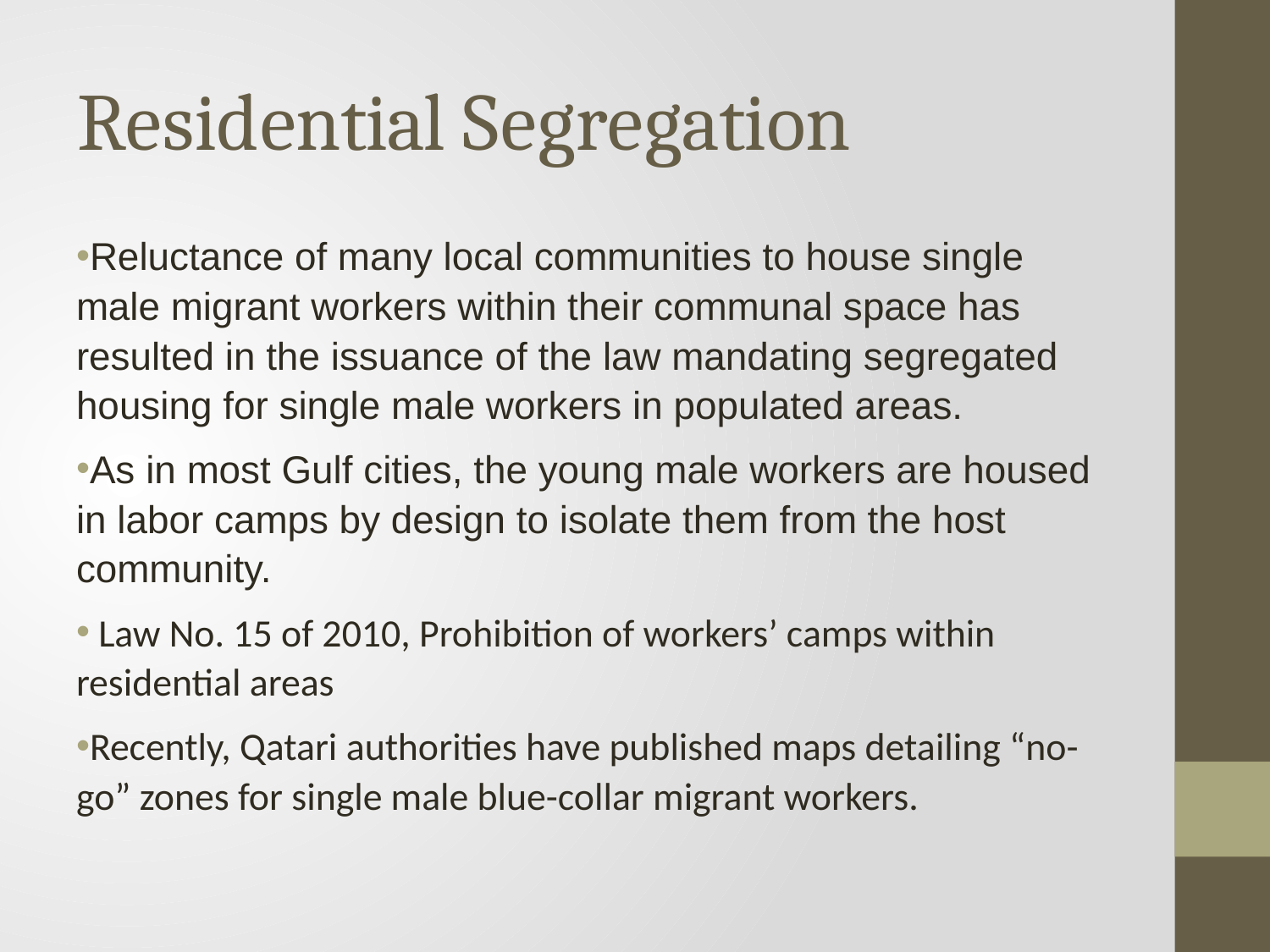

# Residential Segregation
Reluctance of many local communities to house single male migrant workers within their communal space has resulted in the issuance of the law mandating segregated housing for single male workers in populated areas.
As in most Gulf cities, the young male workers are housed in labor camps by design to isolate them from the host community.
 Law No. 15 of 2010, Prohibition of workers’ camps within residential areas
Recently, Qatari authorities have published maps detailing “no-go” zones for single male blue-collar migrant workers.